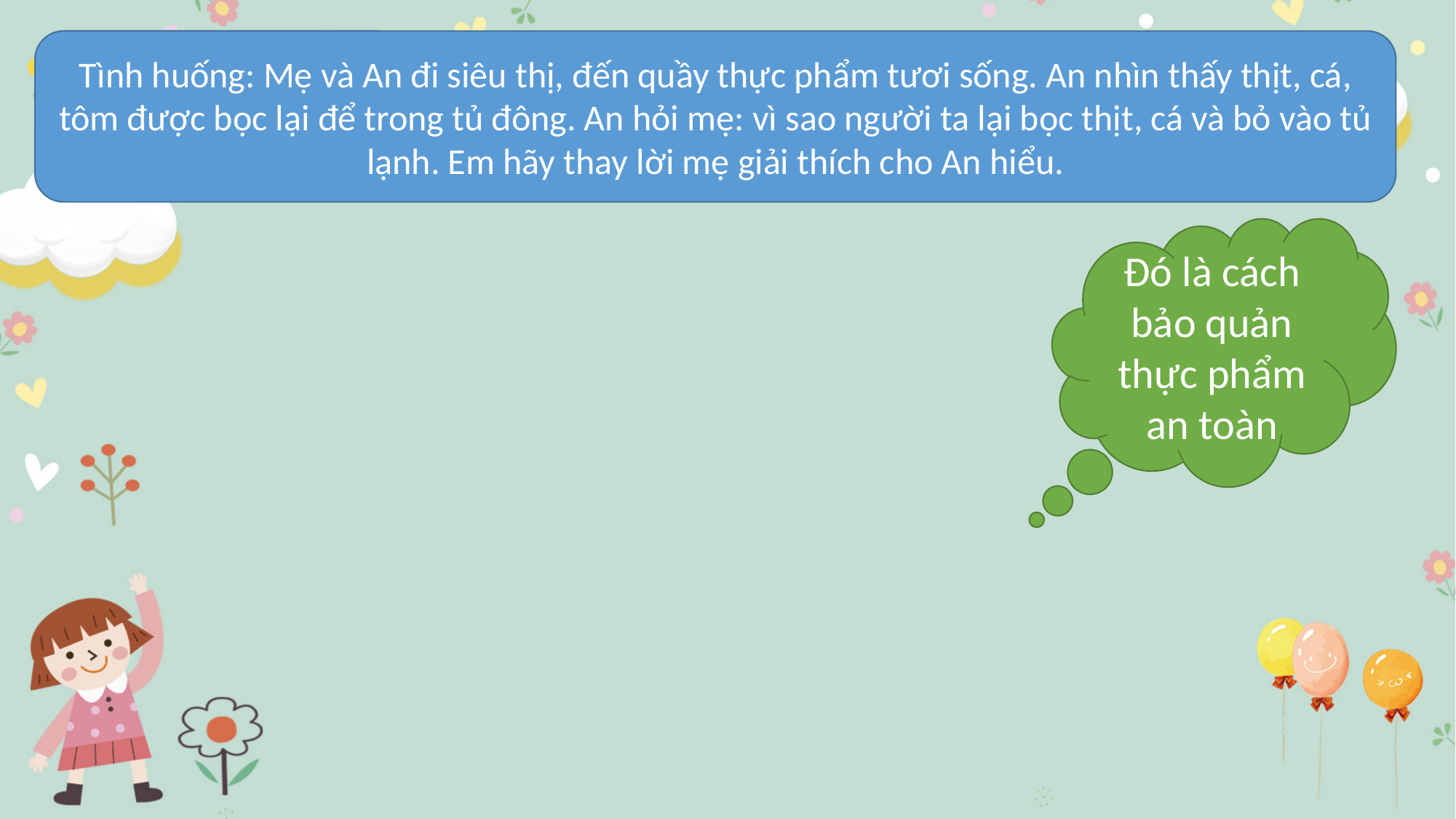

Tình huống: Mẹ và An đi siêu thị, đến quầy thực phẩm tươi sống. An nhìn thấy thịt, cá, tôm được bọc lại để trong tủ đông. An hỏi mẹ: vì sao người ta lại bọc thịt, cá và bỏ vào tủ lạnh. Em hãy thay lời mẹ giải thích cho An hiểu.
#
Đó là cách bảo quản thực phẩm an toàn